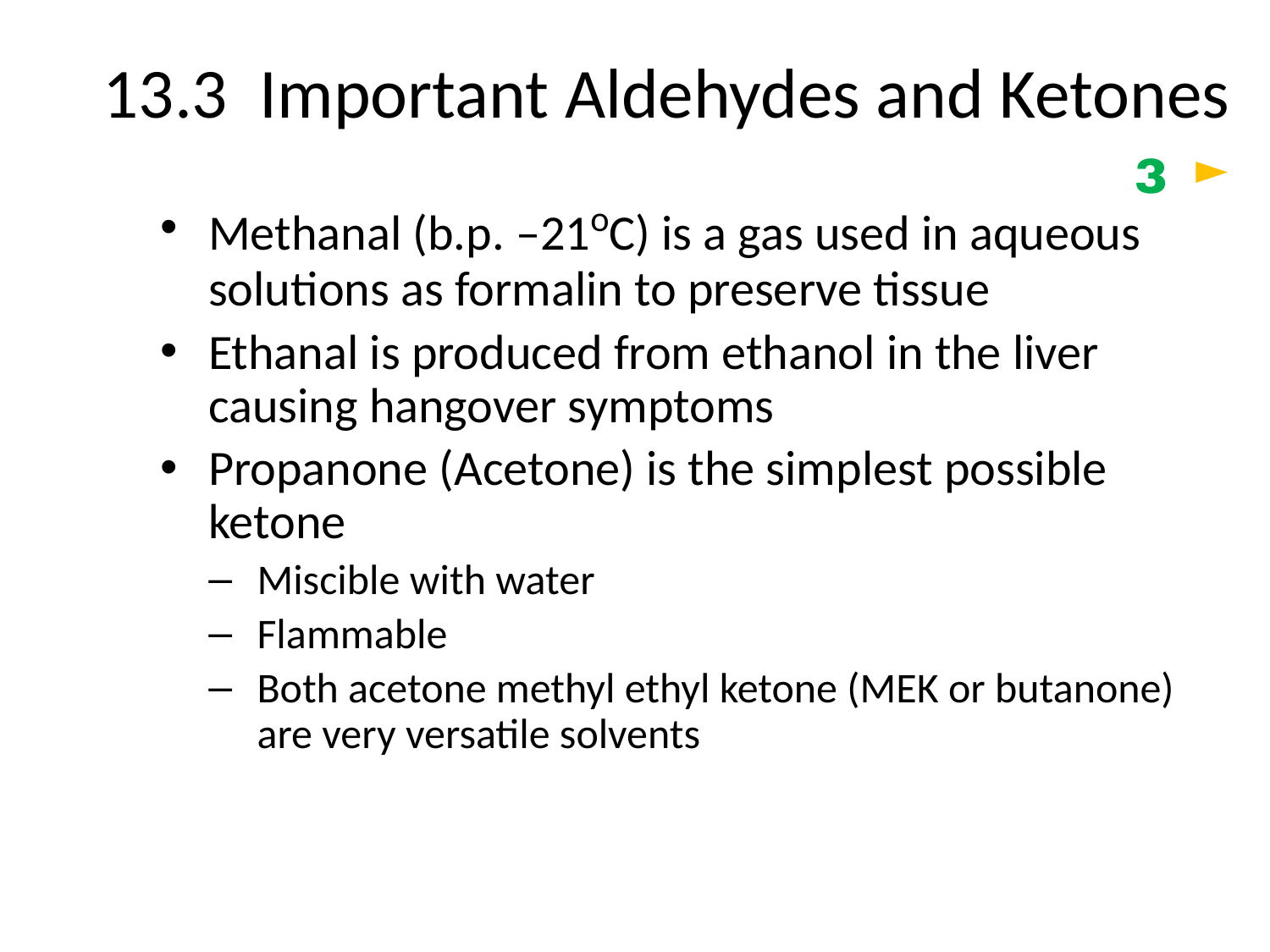

# 13.3  Important Aldehydes and Ketones
3

Methanal (b.p. –21oC) is a gas used in aqueous solutions as formalin to preserve tissue
Ethanal is produced from ethanol in the liver causing hangover symptoms
Propanone (Acetone) is the simplest possible ketone
Miscible with water
Flammable
Both acetone methyl ethyl ketone (MEK or butanone) are very versatile solvents